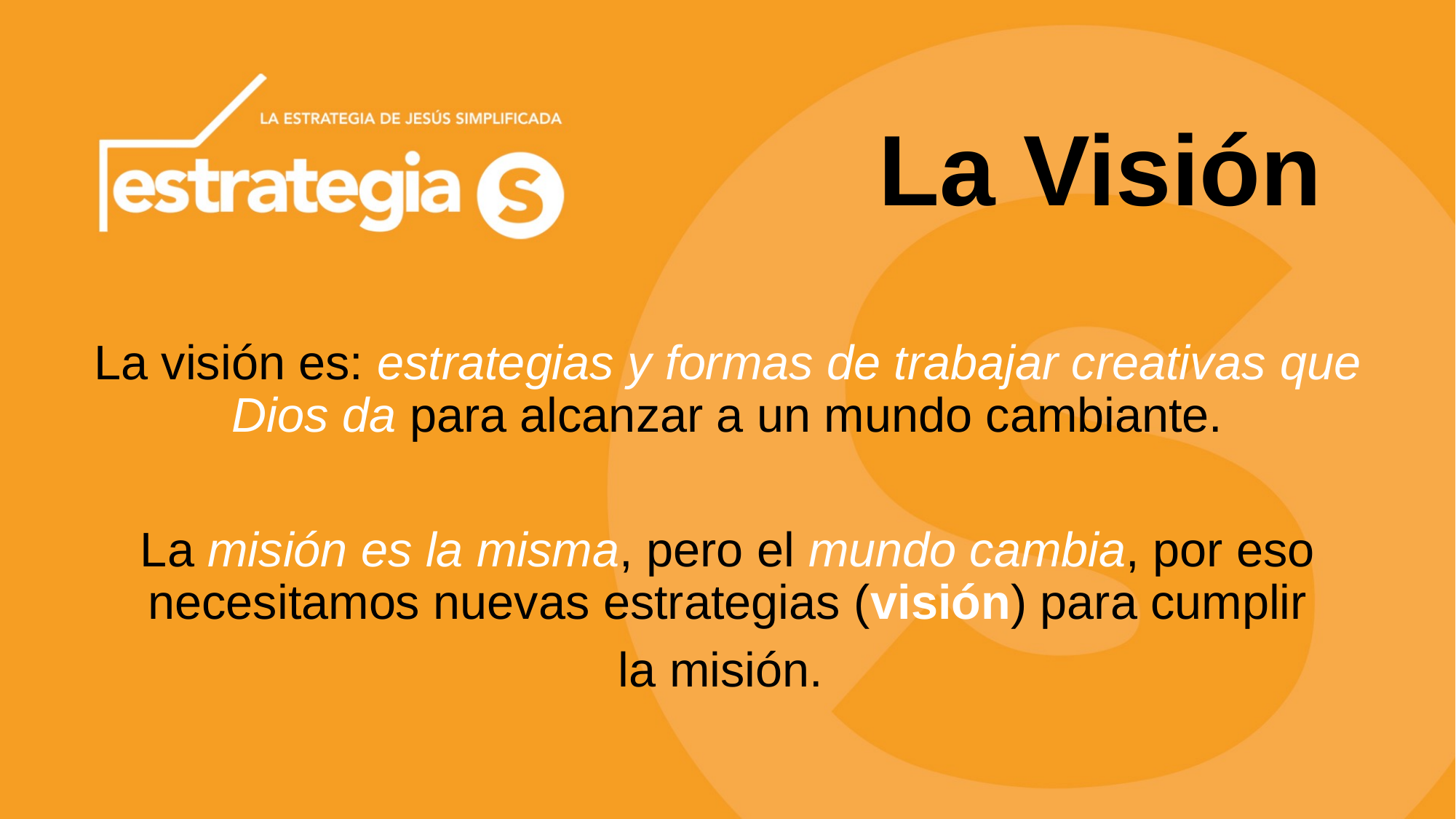

# La Visión
La visión es: estrategias y formas de trabajar creativas que Dios da para alcanzar a un mundo cambiante.

La misión es la misma, pero el mundo cambia, por eso necesitamos nuevas estrategias (visión) para cumplir
la misión.